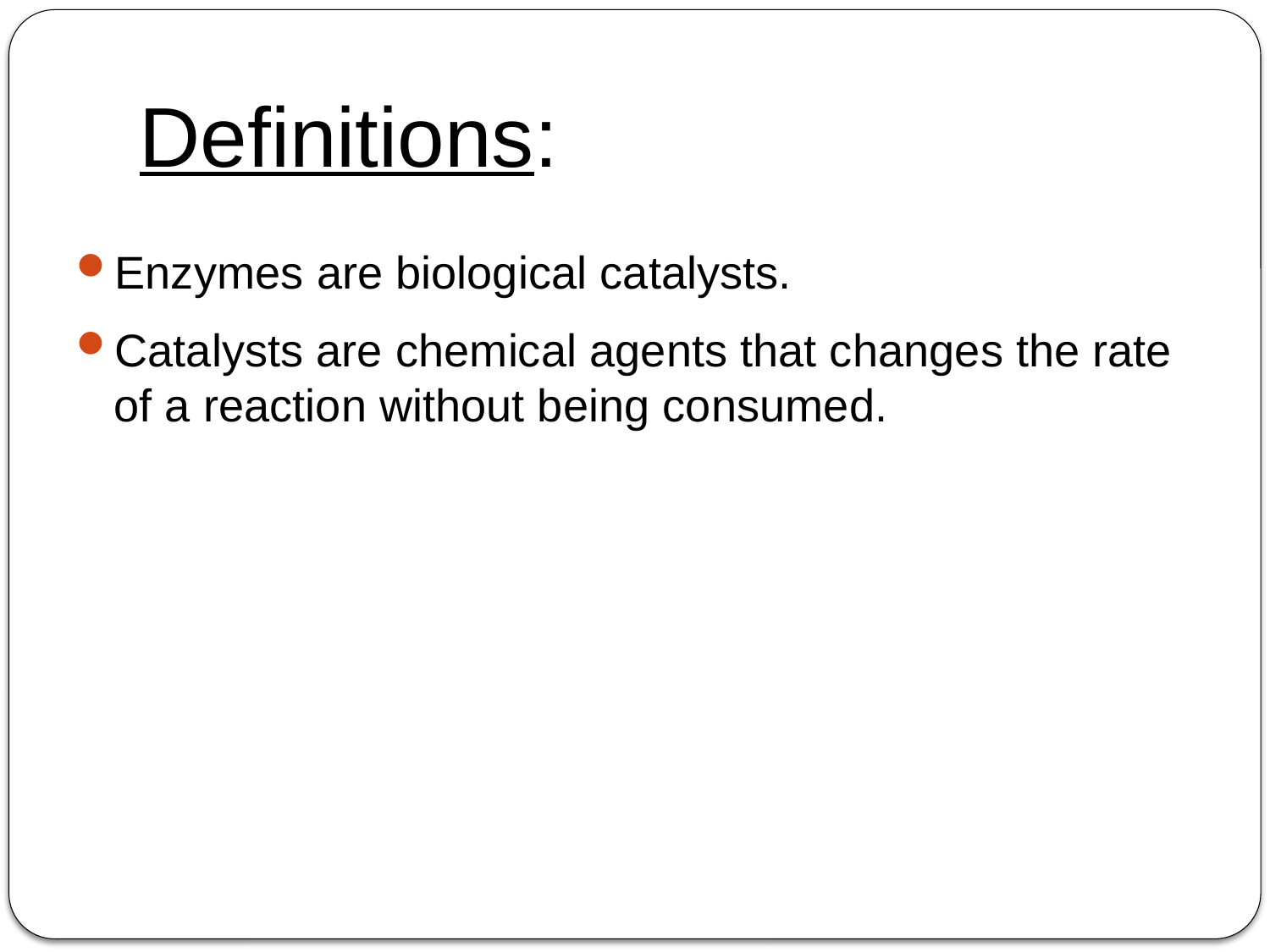

# Definitions:

Enzymes are biological catalysts.
Catalysts are chemical agents that changes the rate of a reaction without being consumed.